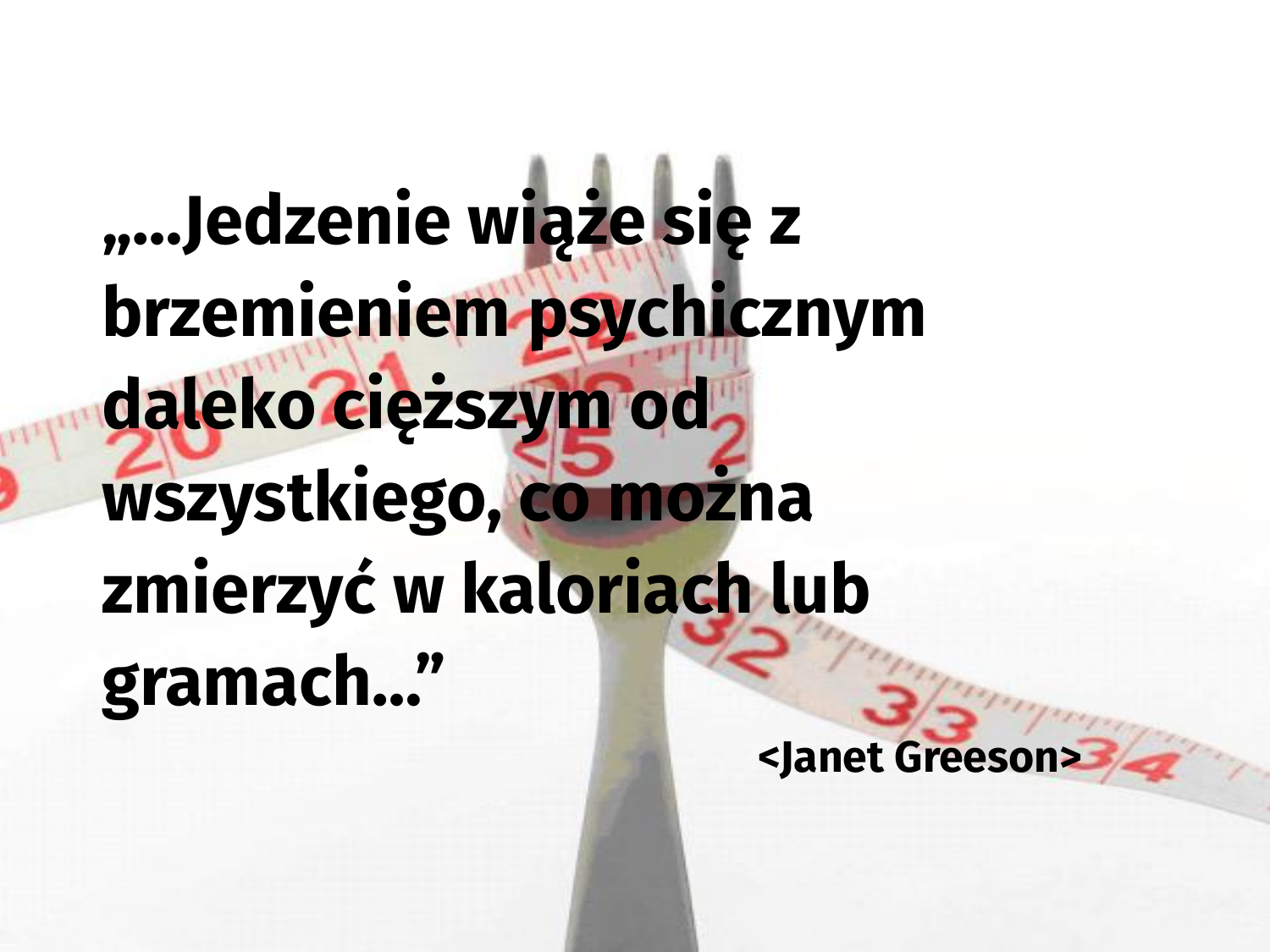

„…Jedzenie wiąże się z
brzemieniem psychicznym
daleko cięższym od
wszystkiego, co można
zmierzyć w kaloriach lub
gramach…”
<Janet Greeson>